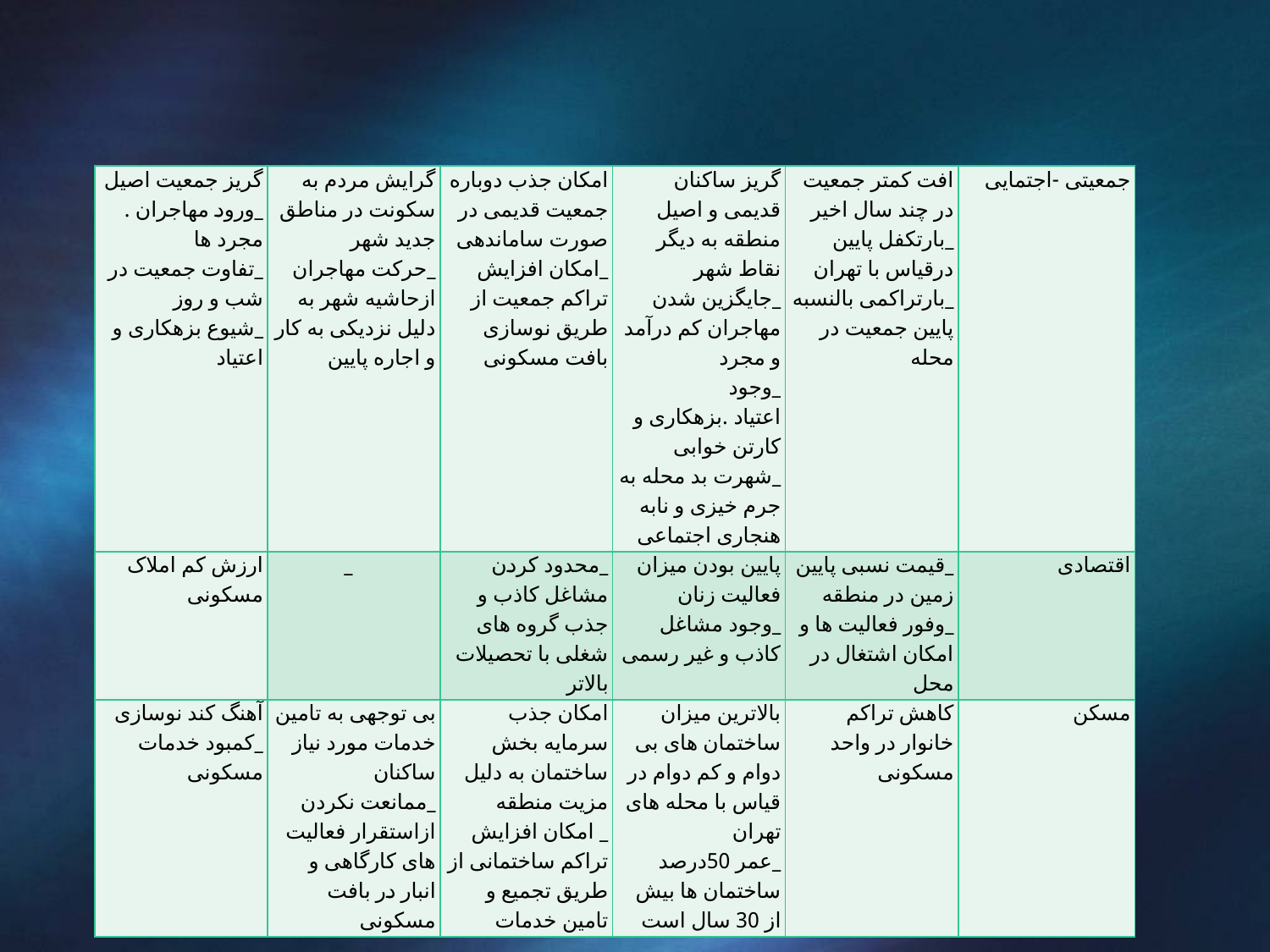

#
| گریز جمعیت اصیل \_ورود مهاجران . مجرد ها \_تفاوت جمعیت در شب و روز \_شیوع بزهکاری و اعتیاد | گرایش مردم به سکونت در مناطق جدید شهر \_حرکت مهاجران ازحاشیه شهر به دلیل نزدیکی به کار و اجاره پایین | امکان جذب دوباره جمعیت قدیمی در صورت ساماندهی \_امکان افزایش تراکم جمعیت از طریق نوسازی بافت مسکونی | گریز ساکنان قدیمی و اصیل منطقه به دیگر نقاط شهر \_جایگزین شدن مهاجران کم درآمد و مجرد \_وجود اعتیاد .بزهکاری و کارتن خوابی \_شهرت بد محله به جرم خیزی و نابه هنجاری اجتماعی | افت کمتر جمعیت در چند سال اخیر \_بارتکفل پایین درقیاس با تهران \_بارتراکمی بالنسبه پایین جمعیت در محله | جمعیتی -اجتمایی |
| --- | --- | --- | --- | --- | --- |
| ارزش کم املاک مسکونی | \_ | \_محدود کردن مشاغل کاذب و جذب گروه های شغلی با تحصیلات بالاتر | پایین بودن میزان فعالیت زنان \_وجود مشاغل کاذب و غیر رسمی | \_قیمت نسبی پایین زمین در منطقه \_وفور فعالیت ها و امکان اشتغال در محل | اقتصادی |
| آهنگ کند نوسازی \_کمبود خدمات مسکونی | بی توجهی به تامین خدمات مورد نیاز ساکنان \_ممانعت نکردن ازاستقرار فعالیت های کارگاهی و انبار در بافت مسکونی | امکان جذب سرمایه بخش ساختمان به دلیل مزیت منطقه \_ امکان افزایش تراکم ساختمانی از طریق تجمیع و تامین خدمات | بالاترین میزان ساختمان های بی دوام و کم دوام در قیاس با محله های تهران \_عمر 50درصد ساختمان ها بیش از 30 سال است | کاهش تراکم خانوار در واحد مسکونی | مسکن |